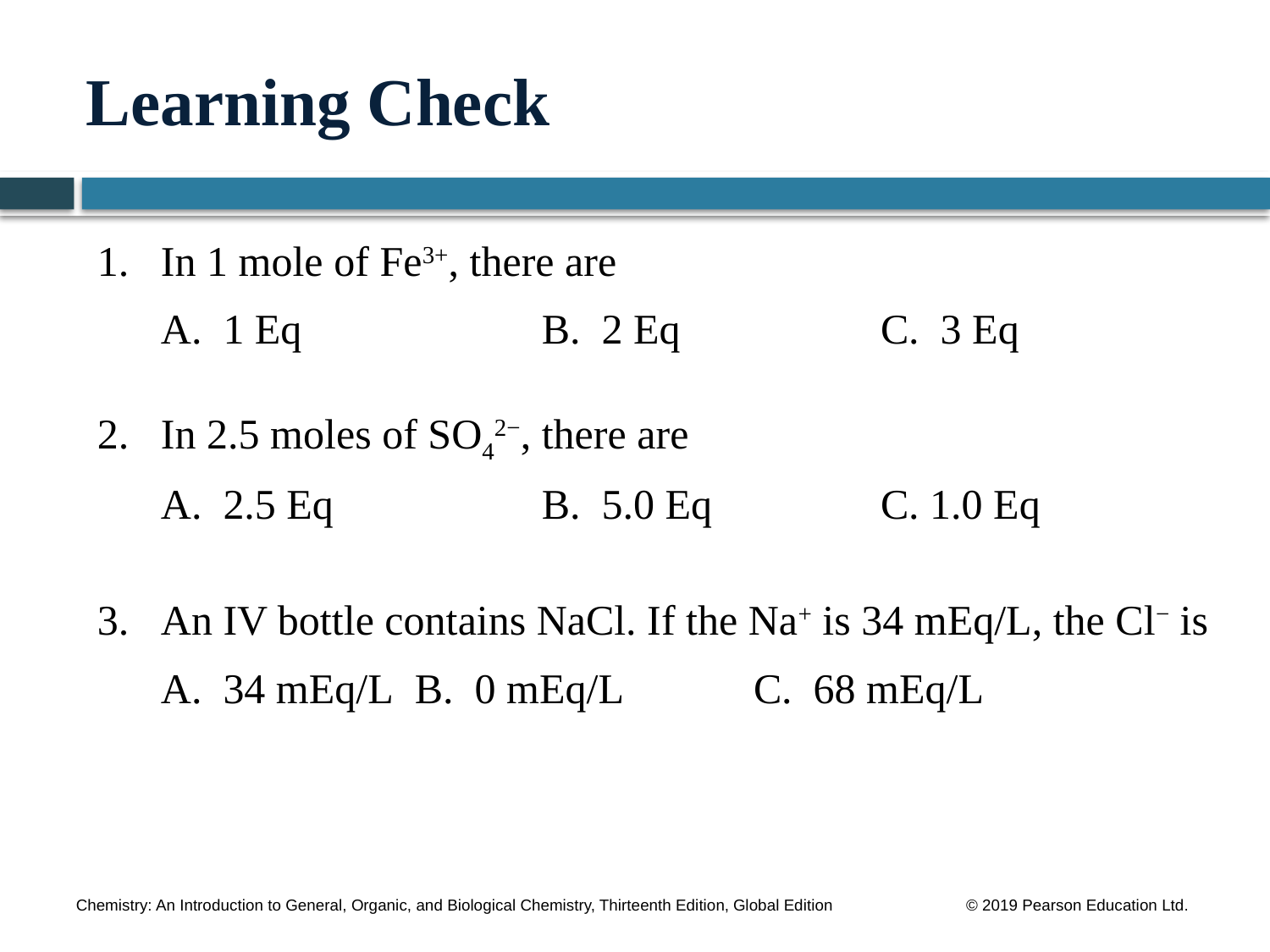

# Learning Check
1.	In 1 mole of Fe3+, there are
	A.  1 Eq		B.  2 Eq	        C.  3 Eq

2.	In 2.5 moles of SO42−, there are
	A.  2.5 Eq		B.  5.0 Eq	        C. 1.0 Eq

3.	An IV bottle contains NaCl. If the Na+ is 34 mEq/L, the Cl− is
	A.  34 mEq/L	B.  0 mEq/L	        C.  68 mEq/L